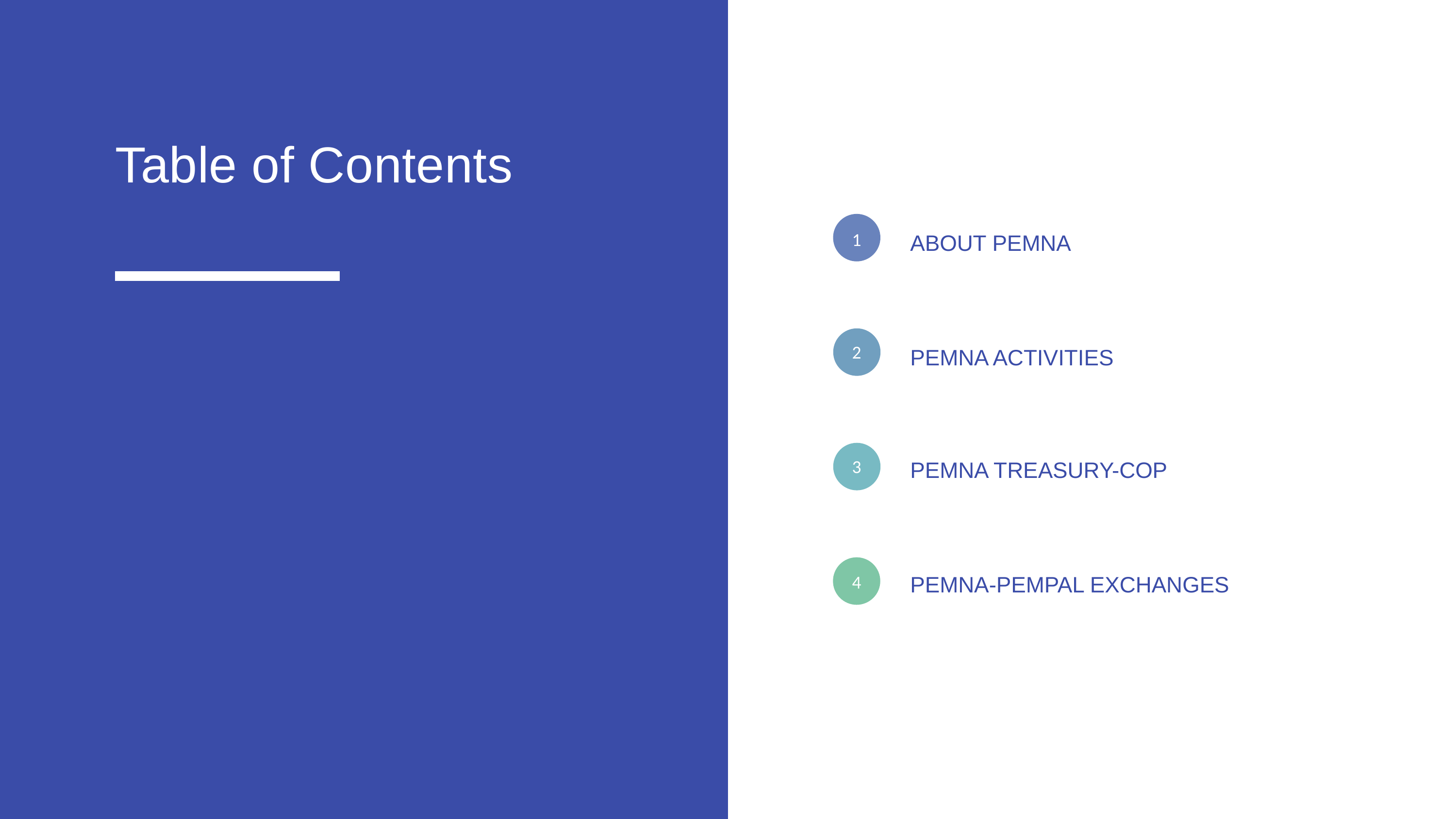

Table of Contents
The Public Expenditure Management Network in Asia

1
ABOUT PEMNA

2
PEMNA ACTIVITIES

3
PEMNA TREASURY-COP

PEMNA-PEMPAL EXCHANGES
4